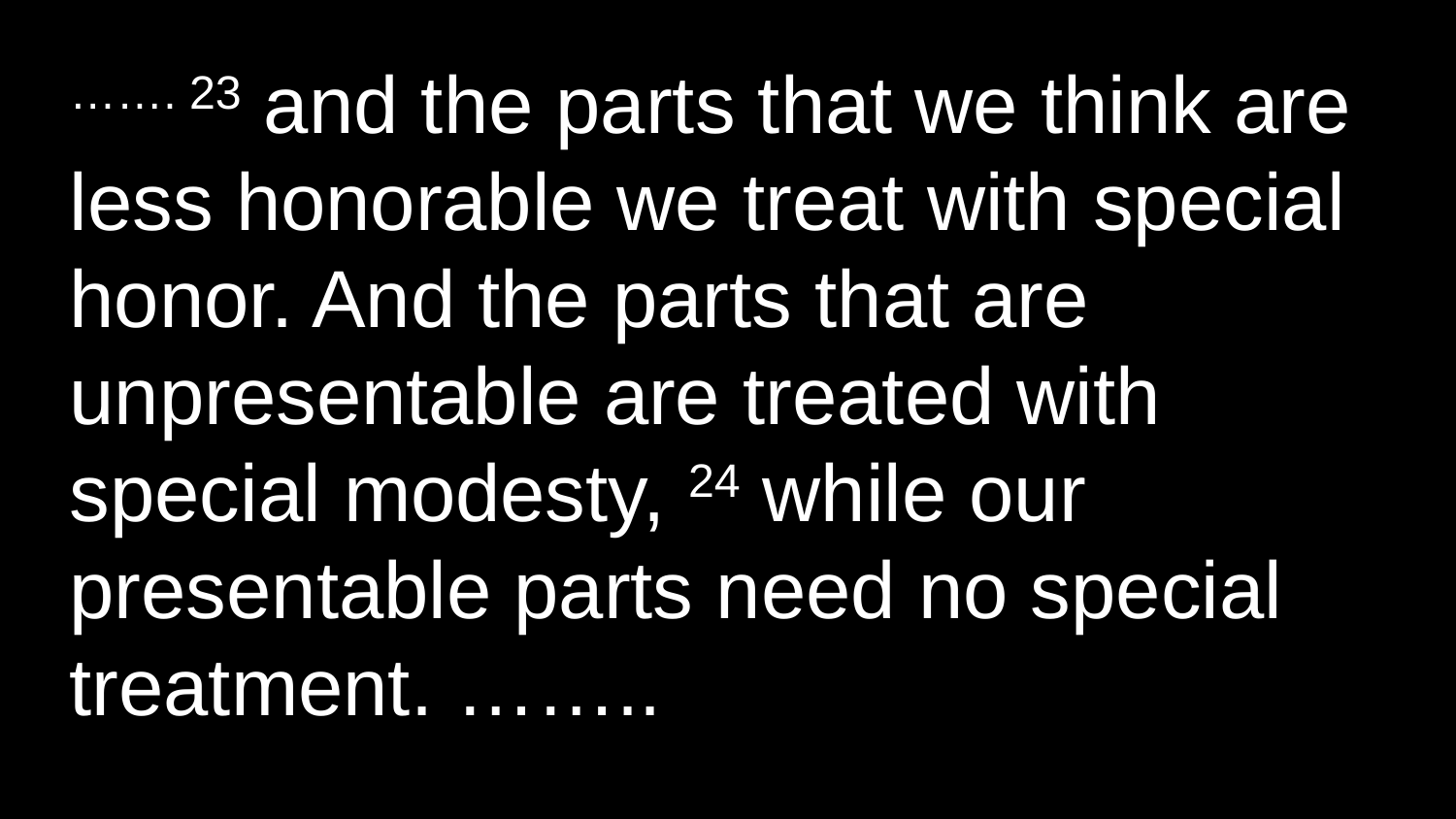

……. 23 and the parts that we think are less honorable we treat with special honor. And the parts that are unpresentable are treated with special modesty, 24 while our presentable parts need no special treatment. ……..